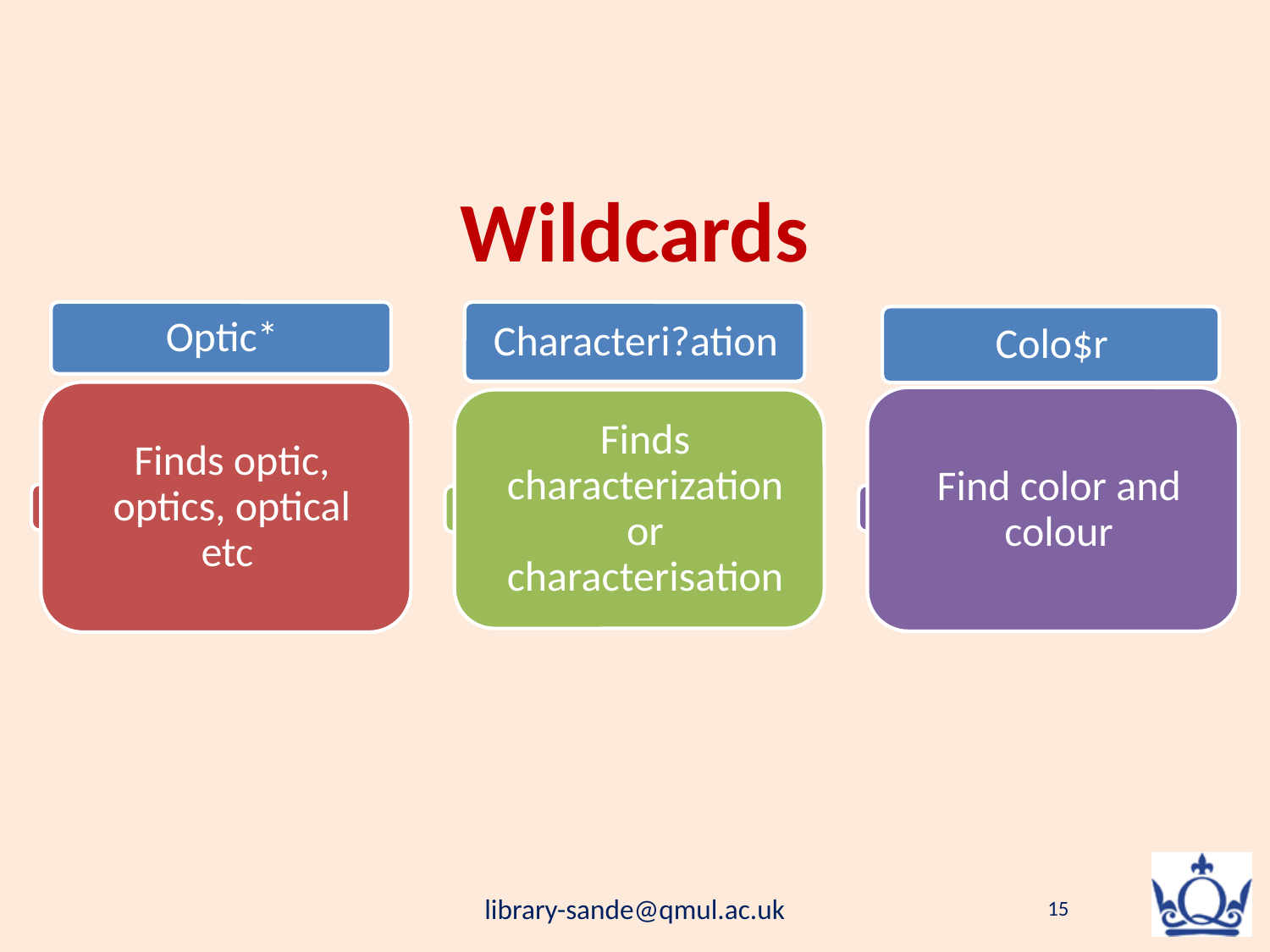

Optic*
Finds optic, optics, optical etc
Characteri?ation
Finds characterization or characterisation
Colo$r
Find color and colour
# Wildcards
library-sande@qmul.ac.uk
15